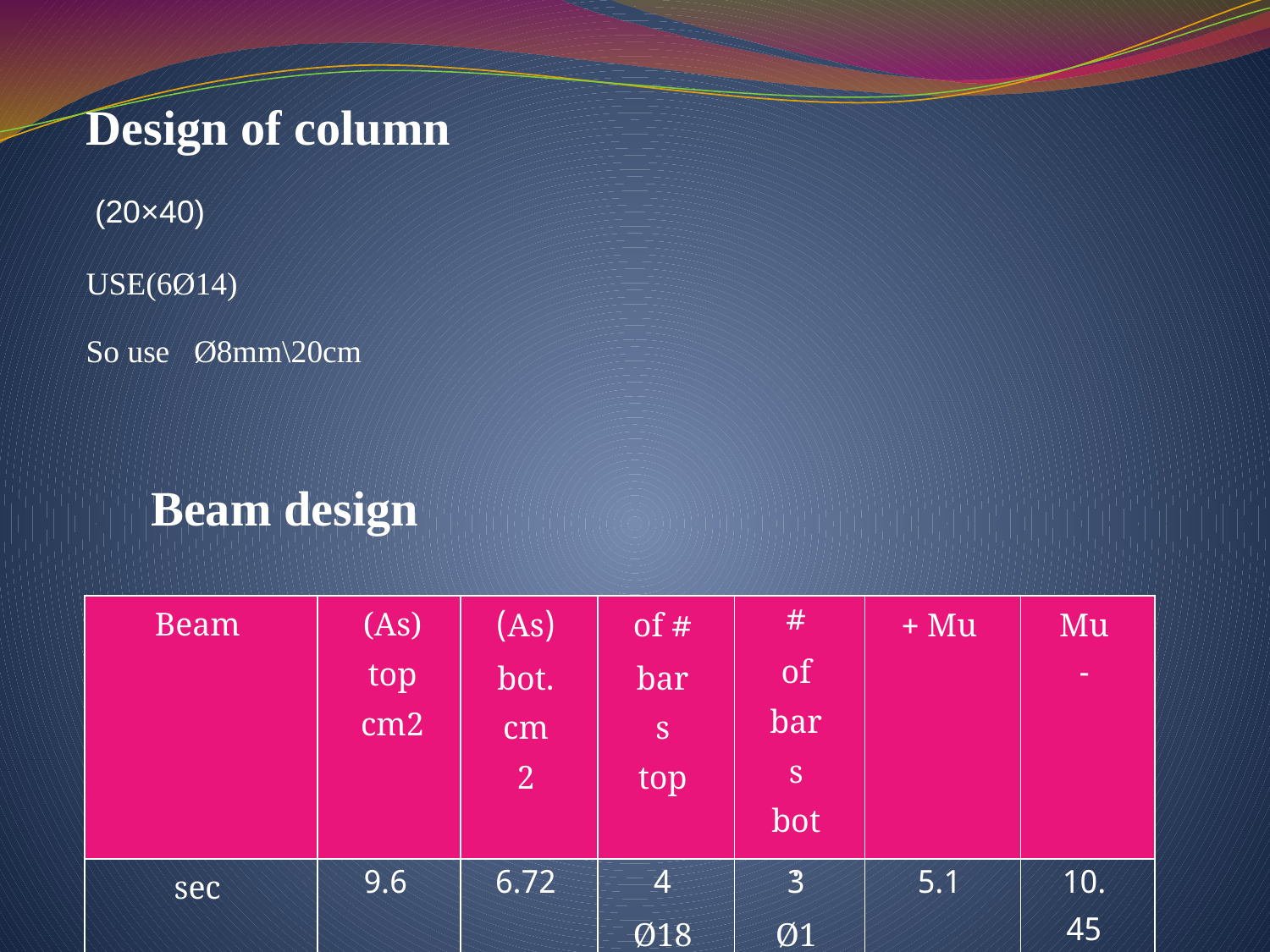

Design of column
 (40×20)
USE(6Ø14)
So use   Ø8mm\20cm

Beam design
| Beam | (As) top cm2 | (As) bot. cm2 | # of bars top | # of bars bot. | Mu + | Mu - |
| --- | --- | --- | --- | --- | --- | --- |
| sec | 9.6 | 6.72 | 4 Ø18 | 3 Ø18 | 5.1 | 10.45 |
| main | 14.3 | 10.1 | 6 Ø18 | 4 Ø18 | 12.32 | 14.3 |